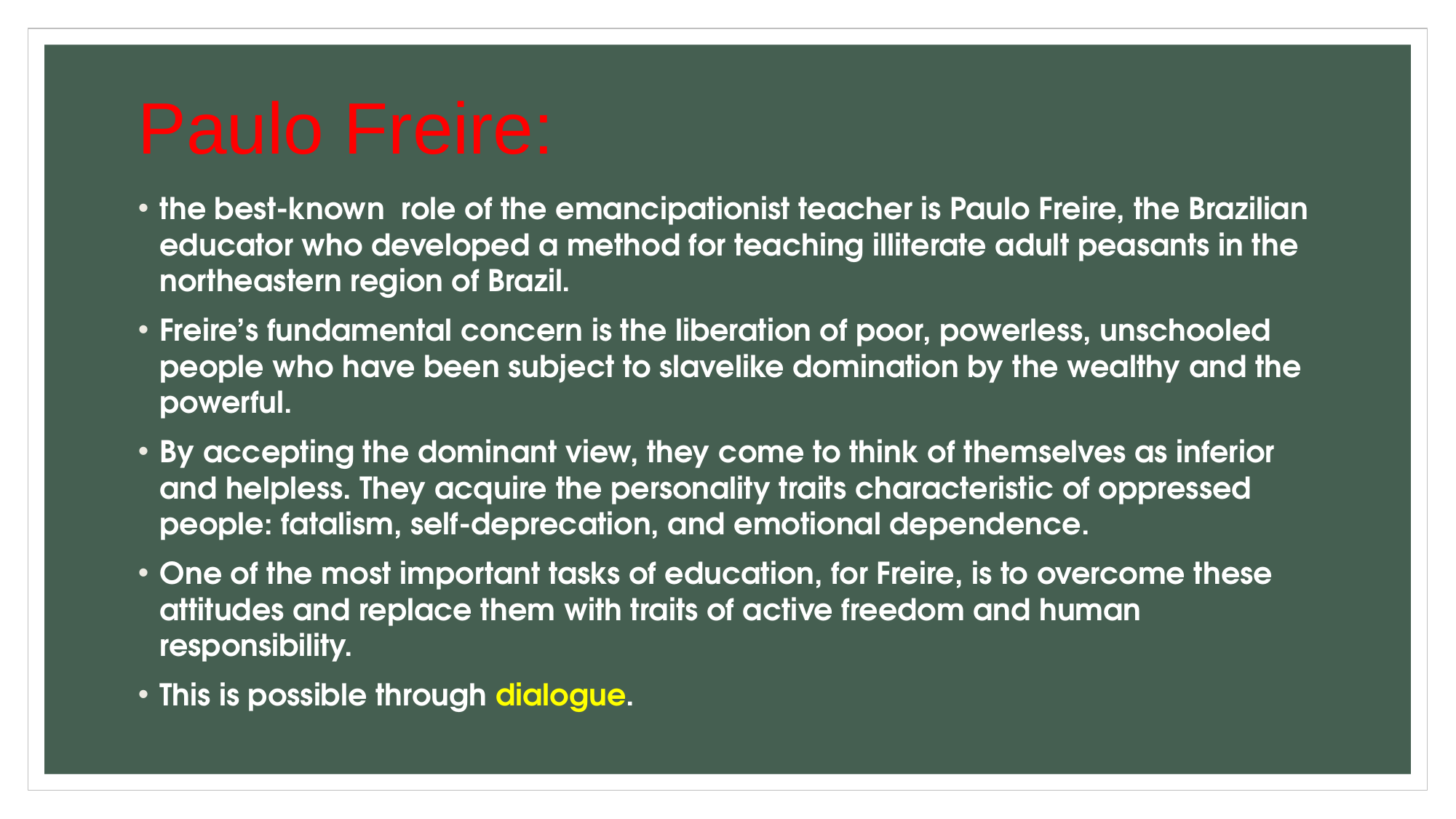

# Paulo Freire:
the best-known  role of the emancipationist teacher is Paulo Freire, the Brazilian educator who developed a method for teaching illiterate adult peasants in the northeastern region of Brazil.
Freire’s fundamental concern is the liberation of poor, powerless, unschooled people who have been subject to slavelike domination by the wealthy and the powerful.
By accepting the dominant view, they come to think of themselves as inferior and helpless. They acquire the personality traits characteristic of oppressed people: fatalism, self-deprecation, and emotional dependence.
One of the most important tasks of education, for Freire, is to overcome these attitudes and replace them with traits of active freedom and human responsibility.
This is possible through dialogue.